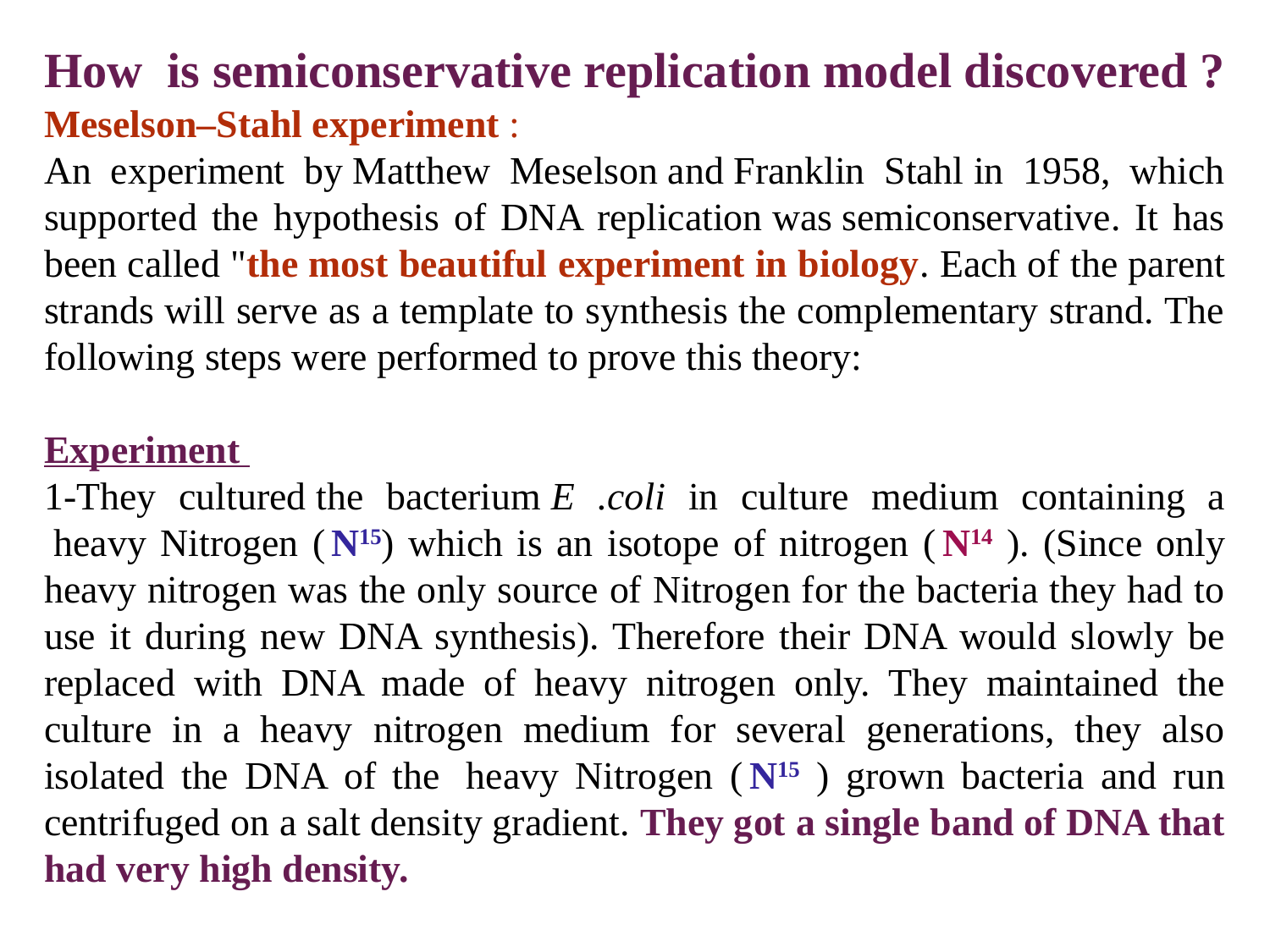

Meselson–Stahl experiment :
An experiment by Matthew Meselson and Franklin Stahl in 1958, which supported the hypothesis of DNA replication was semiconservative. It has been called "the most beautiful experiment in biology. Each of the parent strands will serve as a template to synthesis the complementary strand. The following steps were performed to prove this theory:

Experiment
1-They cultured the bacterium E .coli in culture medium containing a  heavy Nitrogen ( N15) which is an isotope of nitrogen ( N14 ). (Since only heavy nitrogen was the only source of Nitrogen for the bacteria they had to use it during new DNA synthesis). Therefore their DNA would slowly be replaced with DNA made of heavy nitrogen only. They maintained the culture in a heavy nitrogen medium for several generations, they also isolated the DNA of the  heavy Nitrogen ( N15 ) grown bacteria and run centrifuged on a salt density gradient. They got a single band of DNA that had very high density.

How  is semiconservative replication model discovered ?